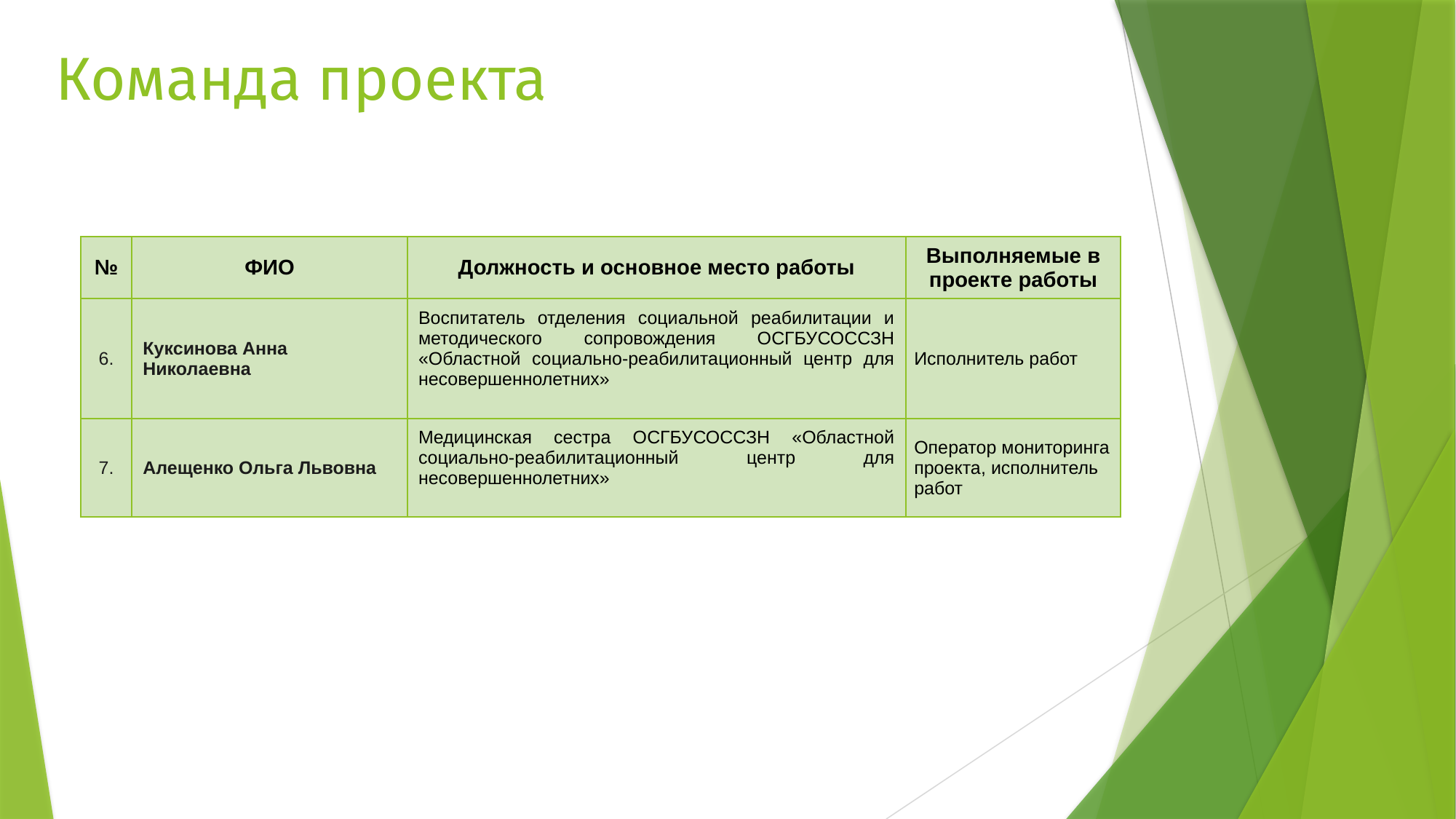

# Команда проекта
| № | ФИО | Должность и основное место работы | Выполняемые в проекте работы |
| --- | --- | --- | --- |
| 6. | Куксинова Анна Николаевна | Воспитатель отделения социальной реабилитации и методического сопровождения ОСГБУСОССЗН «Областной социально-реабилитационный центр для несовершеннолетних» | Исполнитель работ |
| 7. | Алещенко Ольга Львовна | Медицинская сестра ОСГБУСОССЗН «Областной социально-реабилитационный центр для несовершеннолетних» | Оператор мониторинга проекта, исполнитель работ |